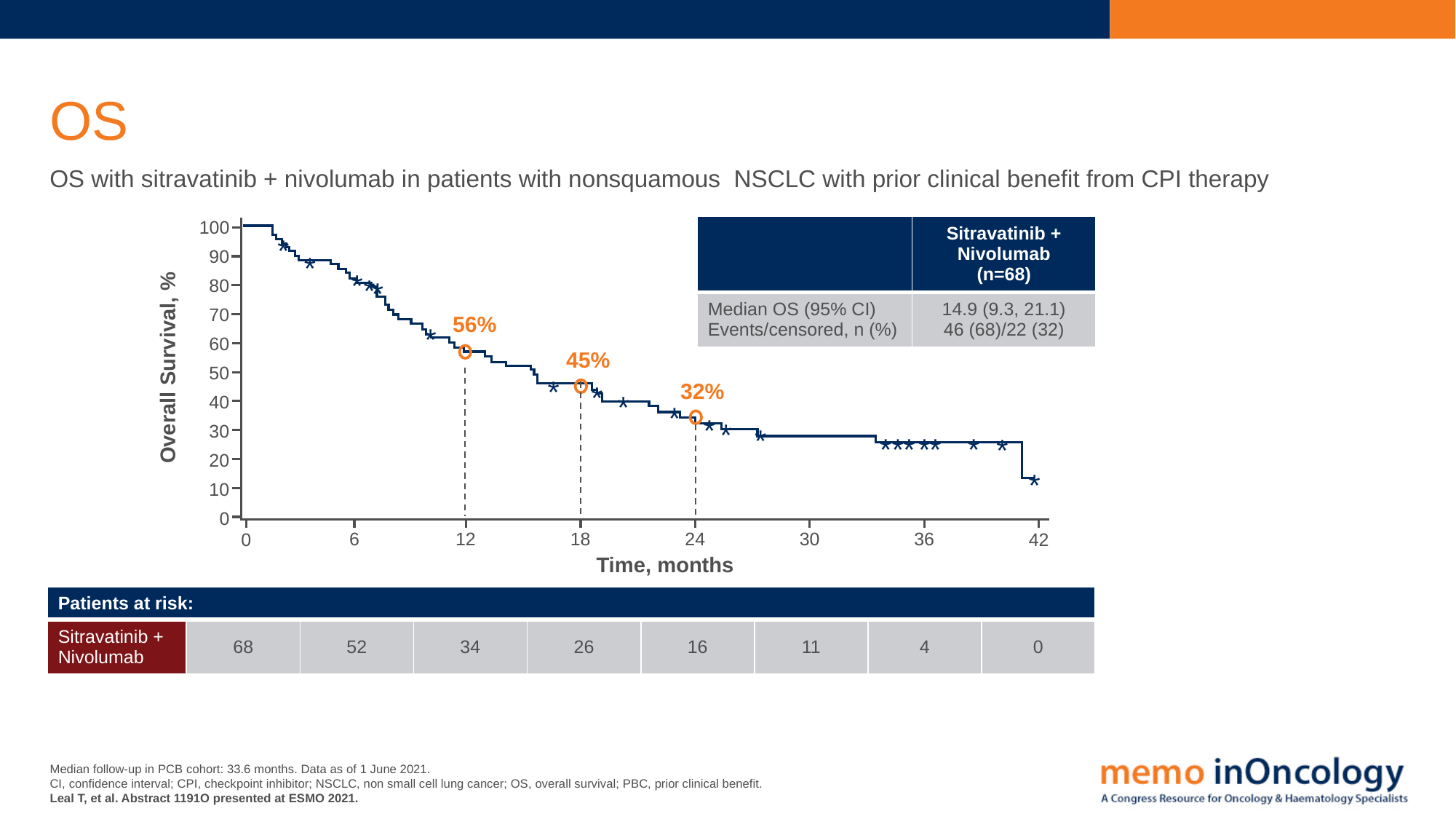

# OS
OS with sitravatinib + nivolumab in patients with nonsquamous  NSCLC with prior clinical benefit from CPI therapy
100
90
80
70
60
50
40
30
20
10
0
|  | Sitravatinib + Nivolumab (n=68) |
| --- | --- |
| Median OS (95% CI) Events/censored, n (%) | 14.9 (9.3, 21.1) 46 (68)/22 (32) |

*
Overall Survival, %
*
*
*
*
56%
*
45%

*
*
32%

*
*
*

*

*
*
*
*
*
*
*
*
Time, months
*
12
6
24
30
18
36
42
0
| Patients at risk: |  |  |  |  |  |  |  |  |
| --- | --- | --- | --- | --- | --- | --- | --- | --- |
| Sitravatinib + Nivolumab | 68 | 52 | 34 | 26 | 16 | 11 | 4 | 0 |
Median follow-up in PCB cohort: 33.6 months. Data as of 1 June 2021.
CI, confidence interval; CPI, checkpoint inhibitor; NSCLC, non small cell lung cancer; OS, overall survival; PBC, prior clinical benefit.
Leal T, et al. Abstract 1191O presented at ESMO 2021.